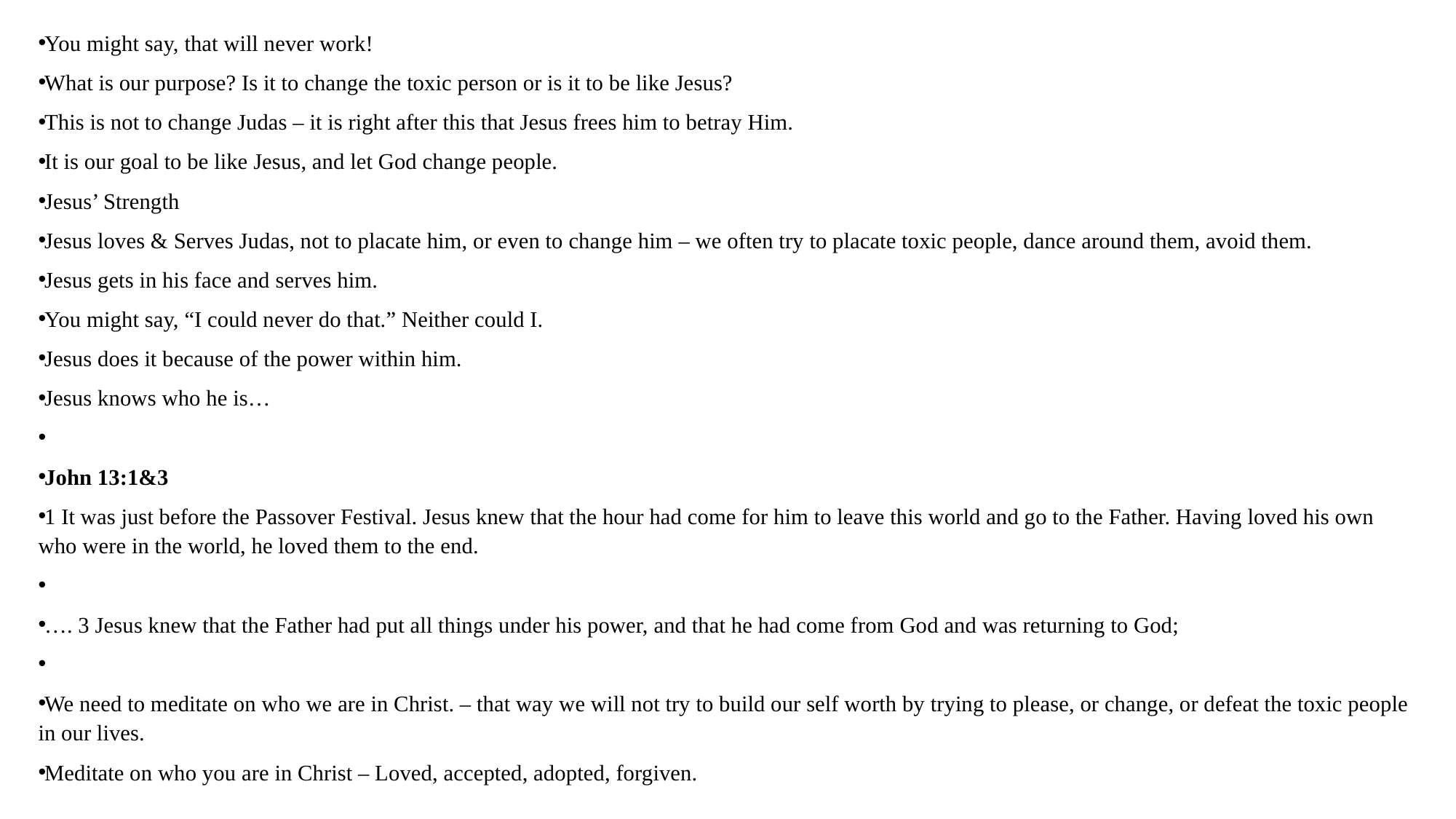

You might say, that will never work!
What is our purpose? Is it to change the toxic person or is it to be like Jesus?
This is not to change Judas – it is right after this that Jesus frees him to betray Him.
It is our goal to be like Jesus, and let God change people.
Jesus’ Strength
Jesus loves & Serves Judas, not to placate him, or even to change him – we often try to placate toxic people, dance around them, avoid them.
Jesus gets in his face and serves him.
You might say, “I could never do that.” Neither could I.
Jesus does it because of the power within him.
Jesus knows who he is…

John 13:1&3
1 It was just before the Passover Festival. Jesus knew that the hour had come for him to leave this world and go to the Father. Having loved his own who were in the world, he loved them to the end.

…. 3 Jesus knew that the Father had put all things under his power, and that he had come from God and was returning to God;

We need to meditate on who we are in Christ. – that way we will not try to build our self worth by trying to please, or change, or defeat the toxic people in our lives.
Meditate on who you are in Christ – Loved, accepted, adopted, forgiven.